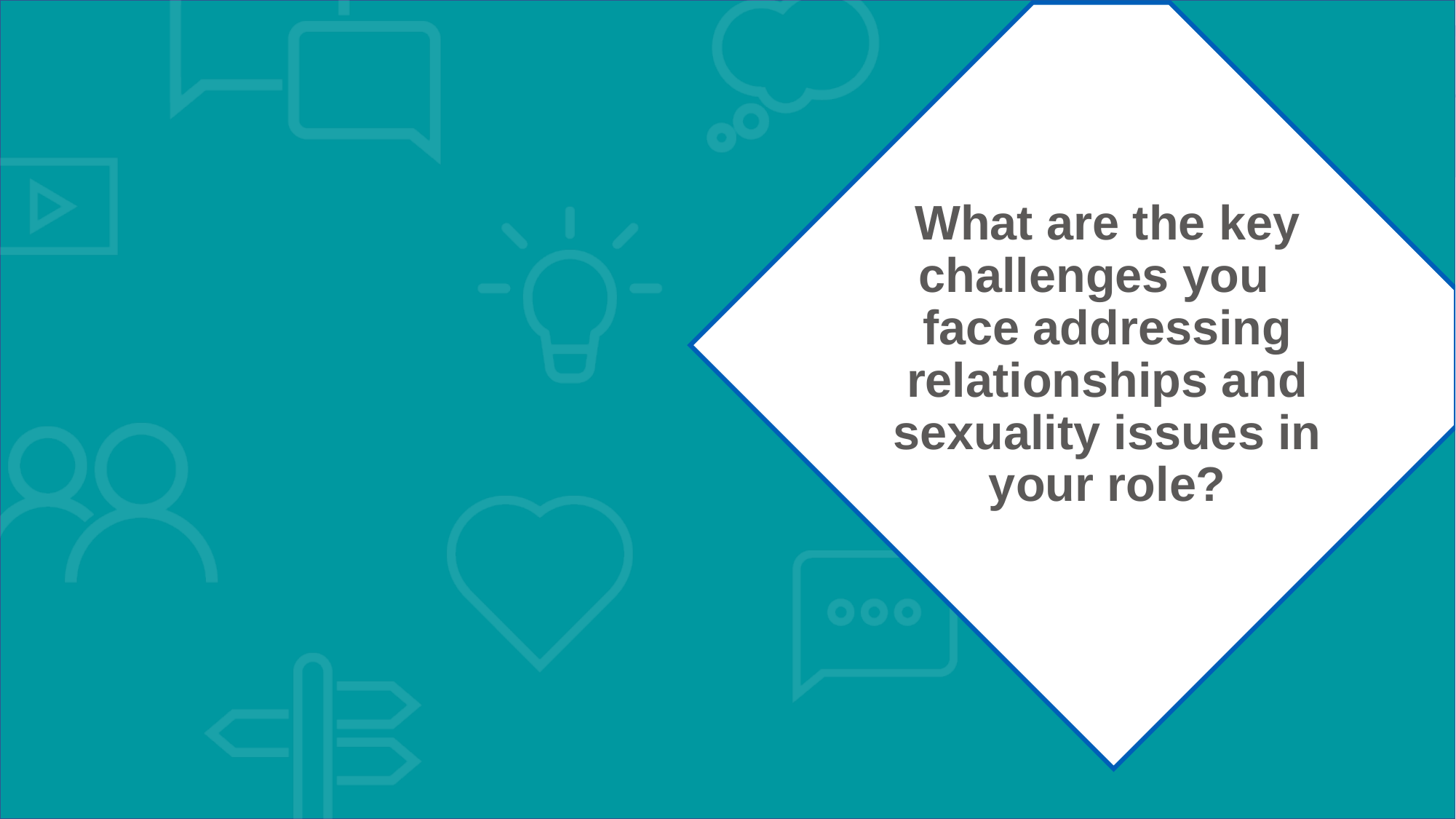

What are the key challenges you   face addressing relationships and sexuality issues in your role?